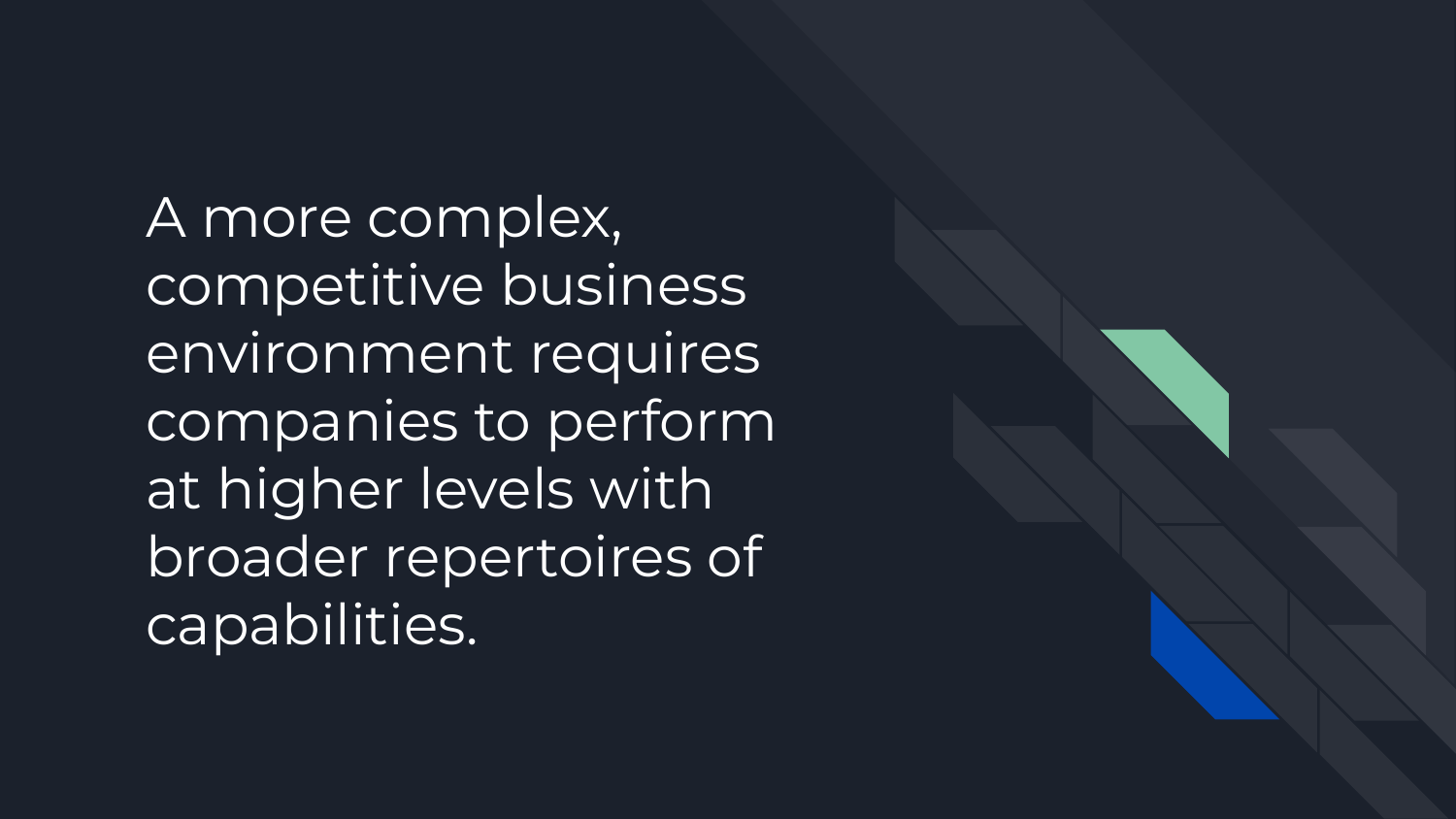

# A more complex, competitive business environment requires companies to perform at higher levels with broader repertoires of capabilities.